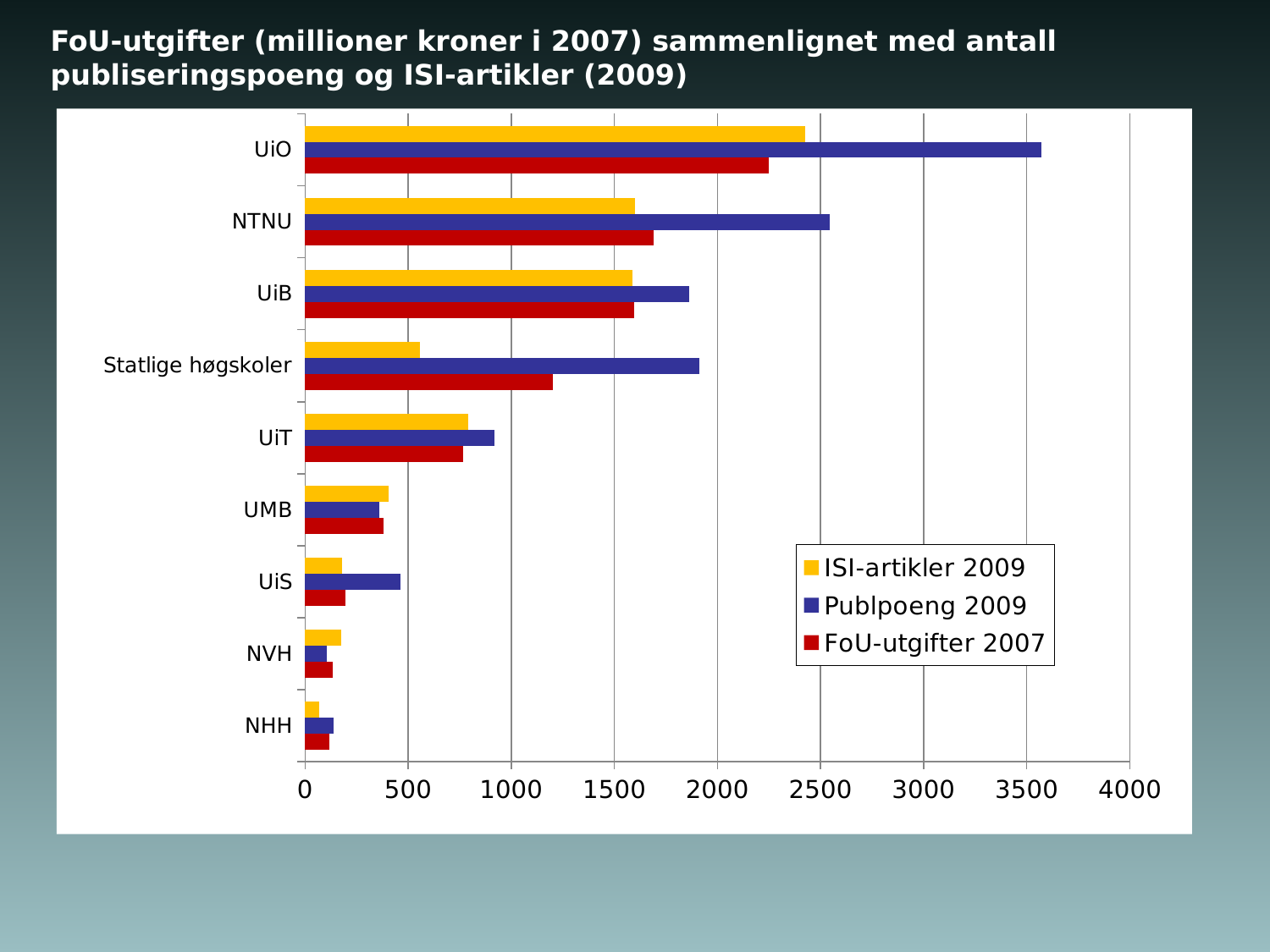

# FoU-utgifter (millioner kroner i 2007) sammenlignet med antall publiseringspoeng og ISI-artikler (2009)

### Chart

| Category | FoU-utgifter 2007 | Publpoeng 2009 | ISI-artikler 2009 |
|---|---|---|---|
| NHH | 117.1 | 139.8 | 70.0 |
| NVH | 136.4 | 105.3 | 174.0 |
| UiS | 197.4 | 464.4 | 178.0 |
| UMB | 379.0 | 360.5 | 407.0 |
| UiT | 764.8 | 919.1 | 790.0 |
| Statlige høgskoler | 1201.4 | 1913.4 | 558.0 |
| UiB | 1596.9 | 1862.8 | 1586.0 |
| NTNU | 1691.1 | 2546.4 | 1600.0 |
| UiO | 2247.1 | 3571.2 | 2426.0 |